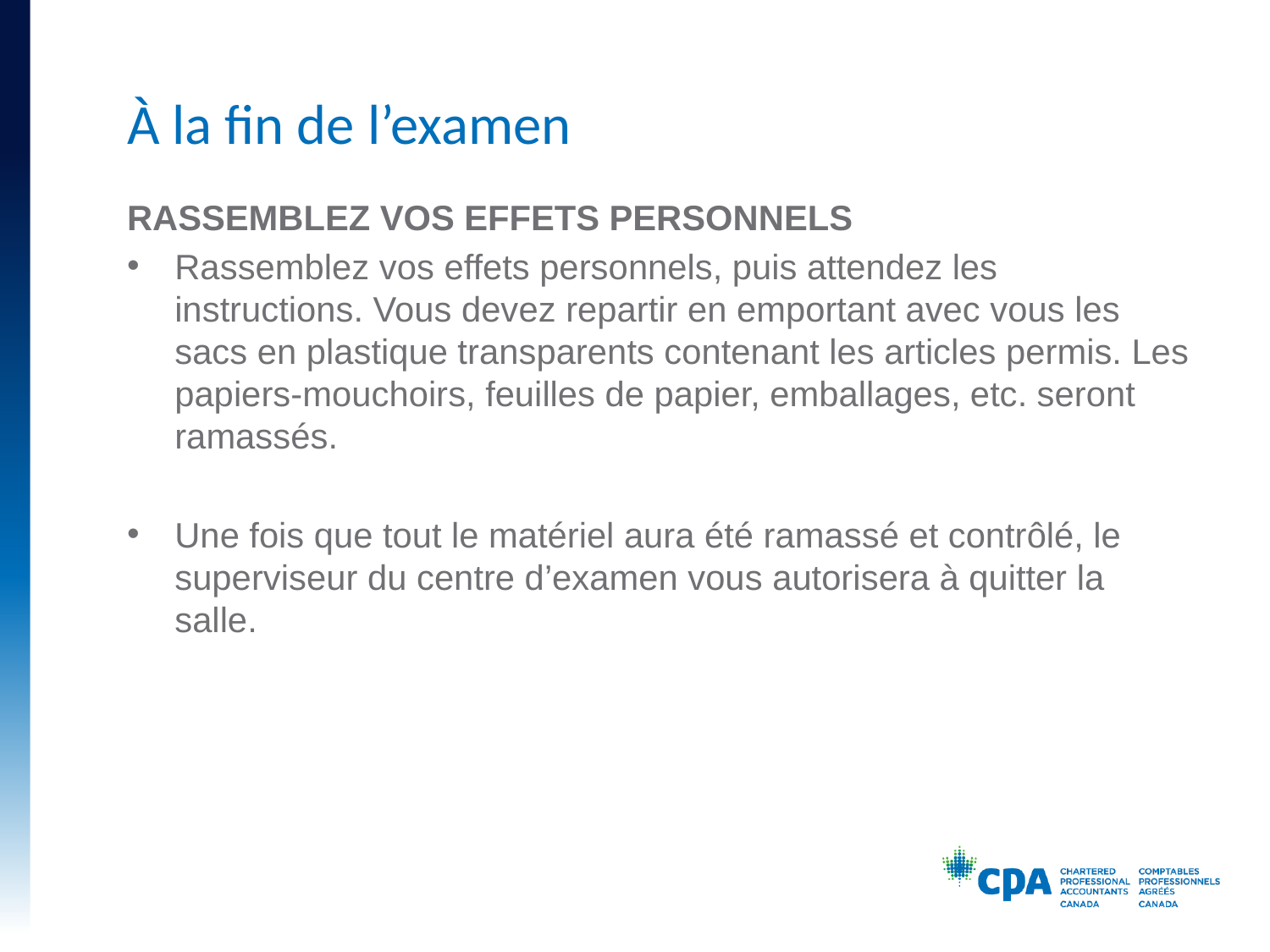

# À la fin de l’examen
RASSEMBLEZ VOS EFFETS PERSONNELS
Rassemblez vos effets personnels, puis attendez les instructions. Vous devez repartir en emportant avec vous les sacs en plastique transparents contenant les articles permis. Les papiers-mouchoirs, feuilles de papier, emballages, etc. seront ramassés.

Une fois que tout le matériel aura été ramassé et contrôlé, le superviseur du centre d’examen vous autorisera à quitter la salle.